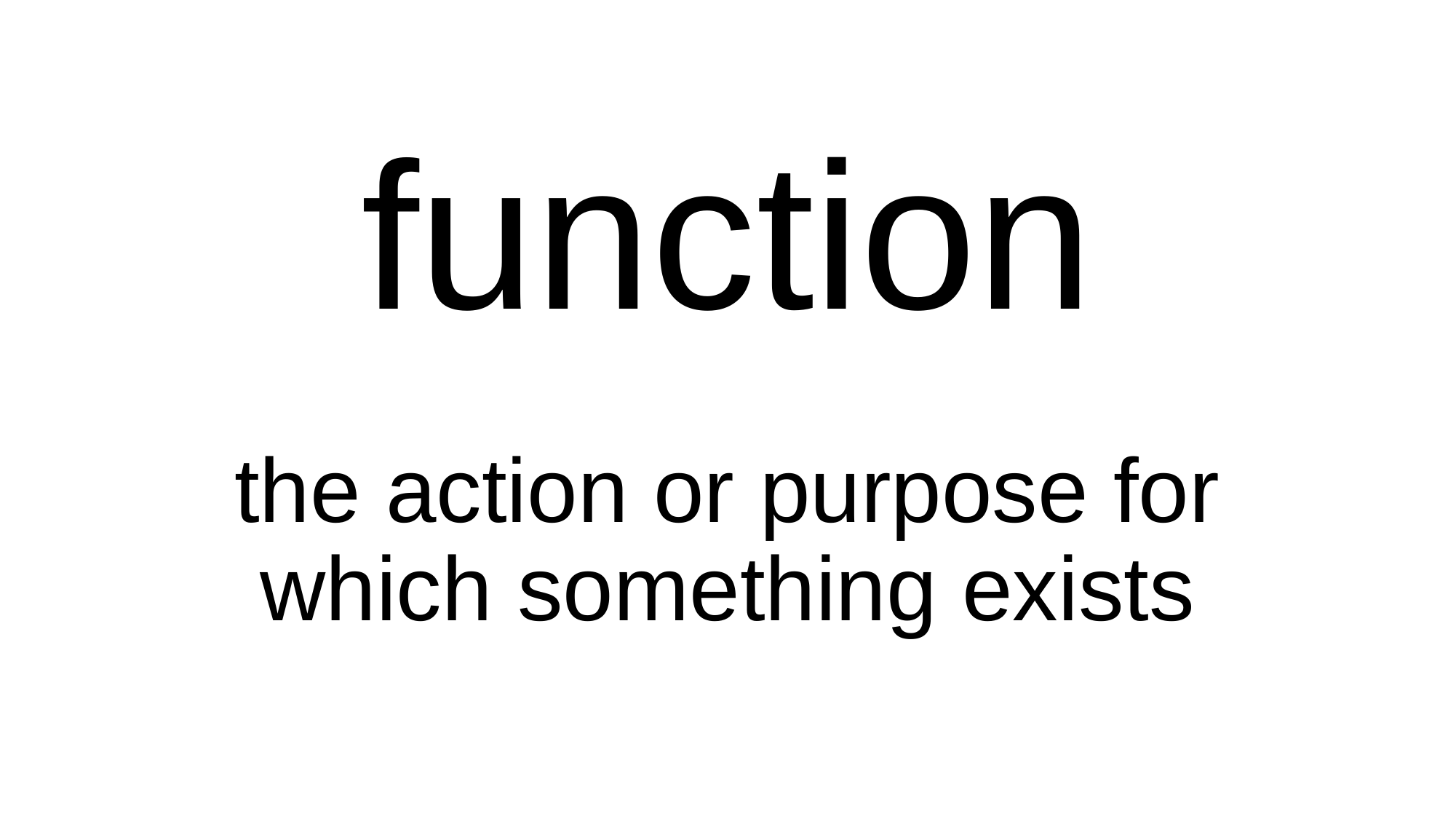

# function
the action or purpose for which something exists